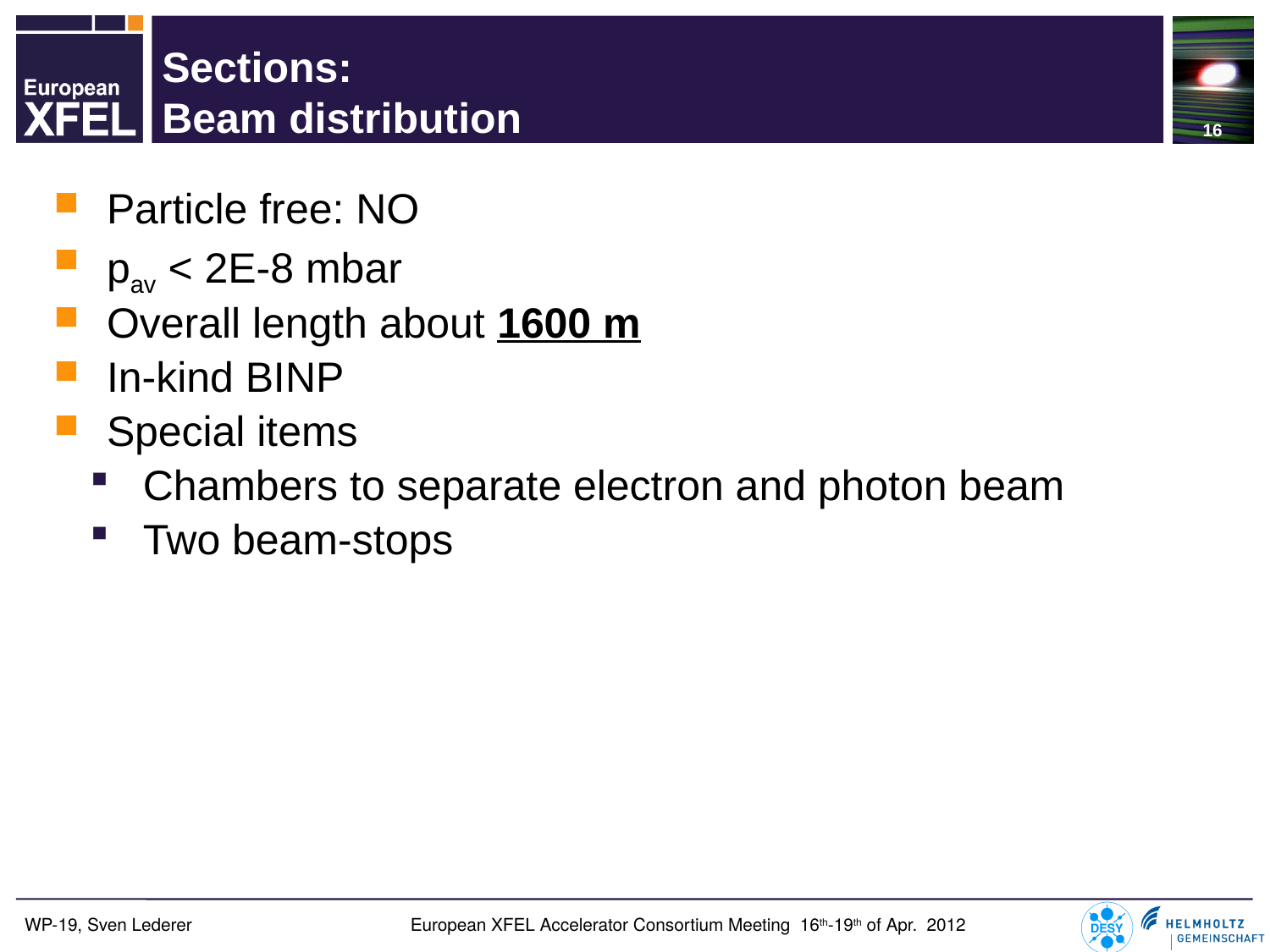

16
# Sections: Beam distribution
Particle free: NO
pav < 2E-8 mbar
Overall length about 1600 m
In-kind BINP
Special items
Chambers to separate electron and photon beam
Two beam-stops